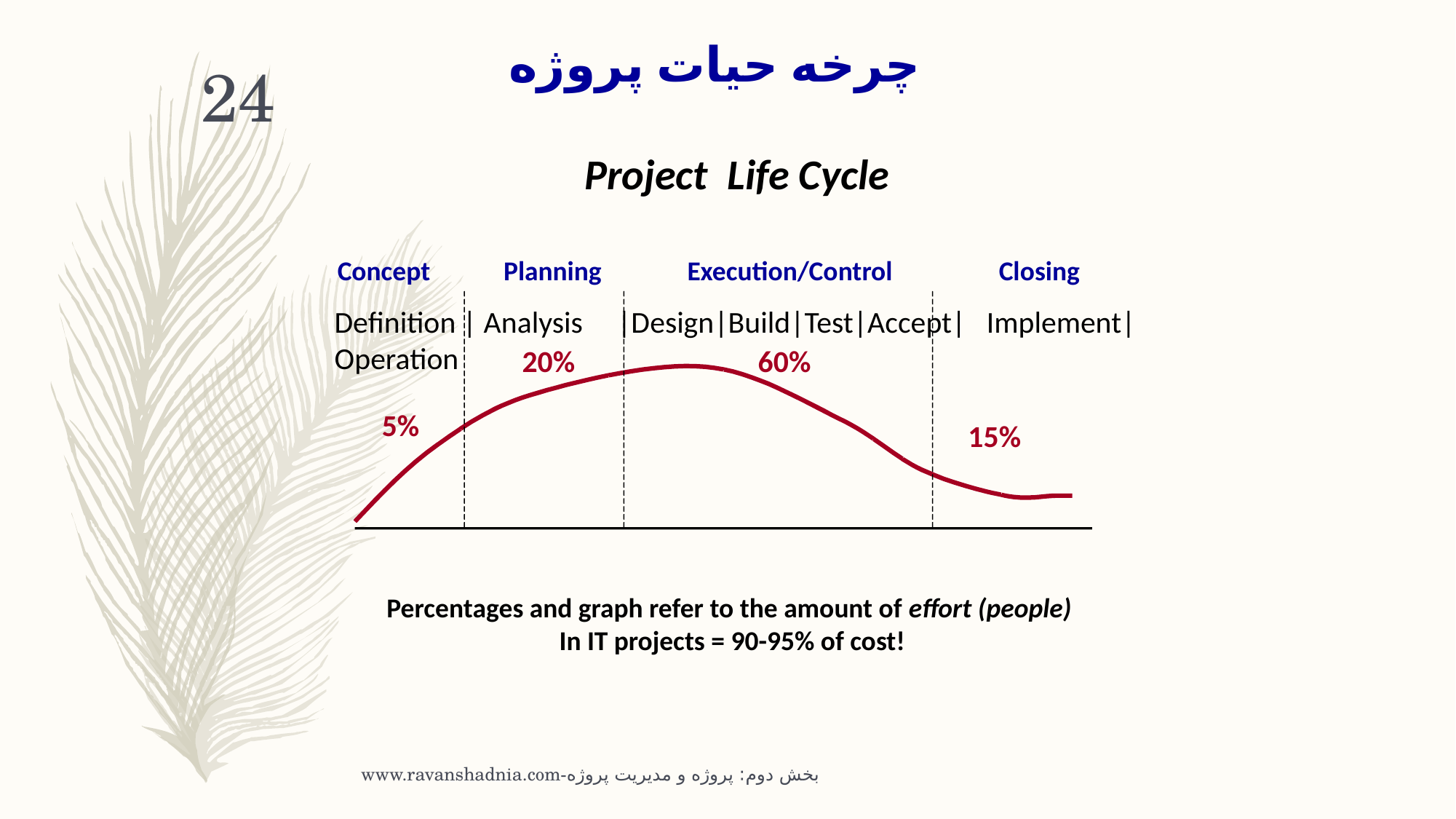

چرخه حیات پروژه
24
Project  Life Cycle

Concept
Planning
Execution/Control
Closing

Definition | Analysis     |Design|Build|Test|Accept|   Implement|    Operation

20%
60%

5%

15%

Percentages and graph refer to the amount of effort (people)
In IT projects = 90-95% of cost!
www.ravanshadnia.com-بخش دوم: پروژه و مدیریت پروژه